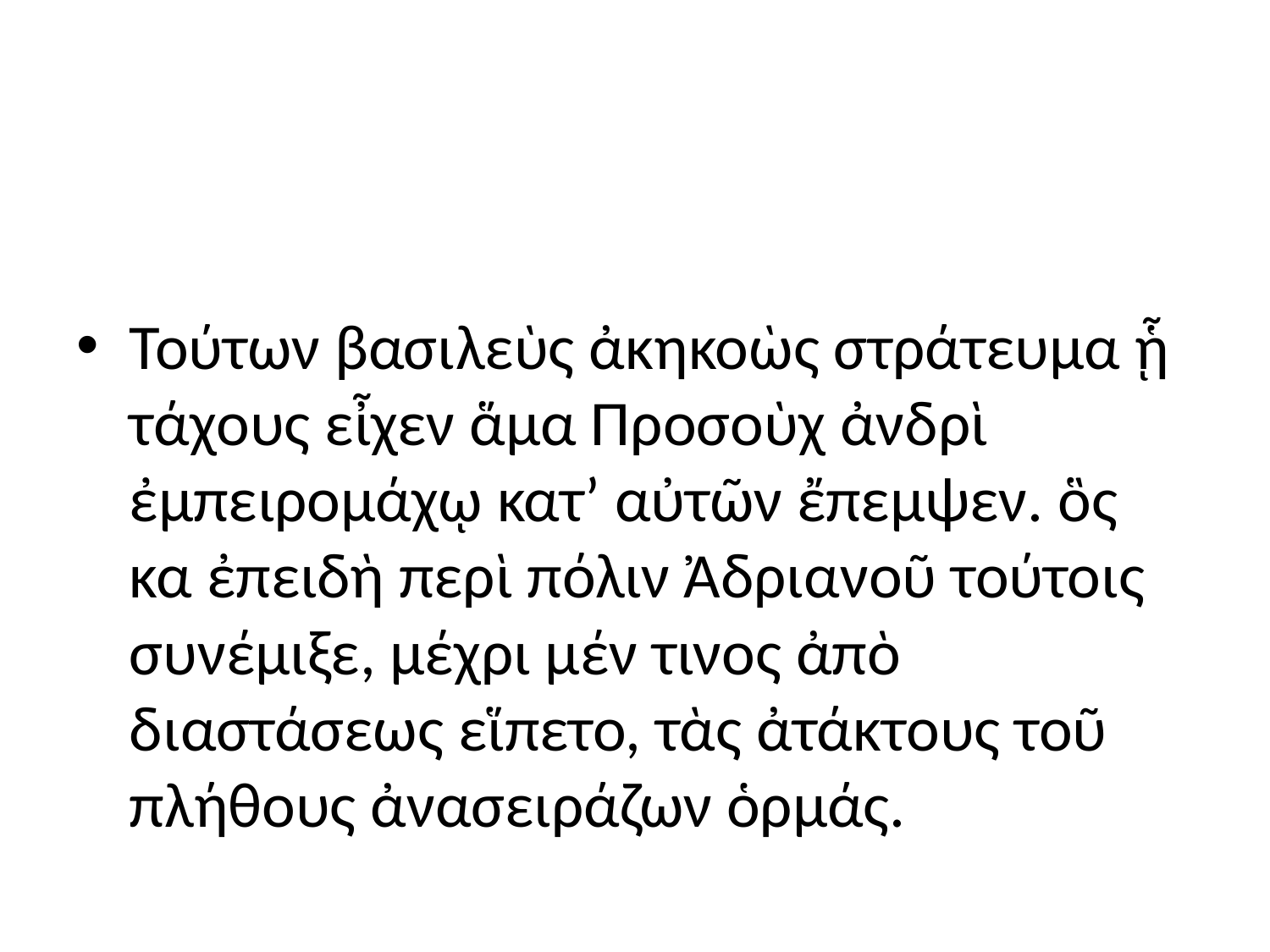

#

Τούτων βασιλεὺς ἀκηκοὼς στράτευμα ᾗ τάχους εἶχεν ἅμα Προσοὺχ ἀνδρὶ ἐμπειρομάχῳ κατ’ αὐτῶν ἔπεμψεν. ὃς κα ἐπειδὴ περὶ πόλιν Ἀδριανοῦ τούτοις συνέμιξε, μέχρι μέν τινος ἀπὸ διαστάσεως εἵπετο, τὰς ἀτάκτους τοῦ πλήθους ἀνασειράζων ὁρμάς.